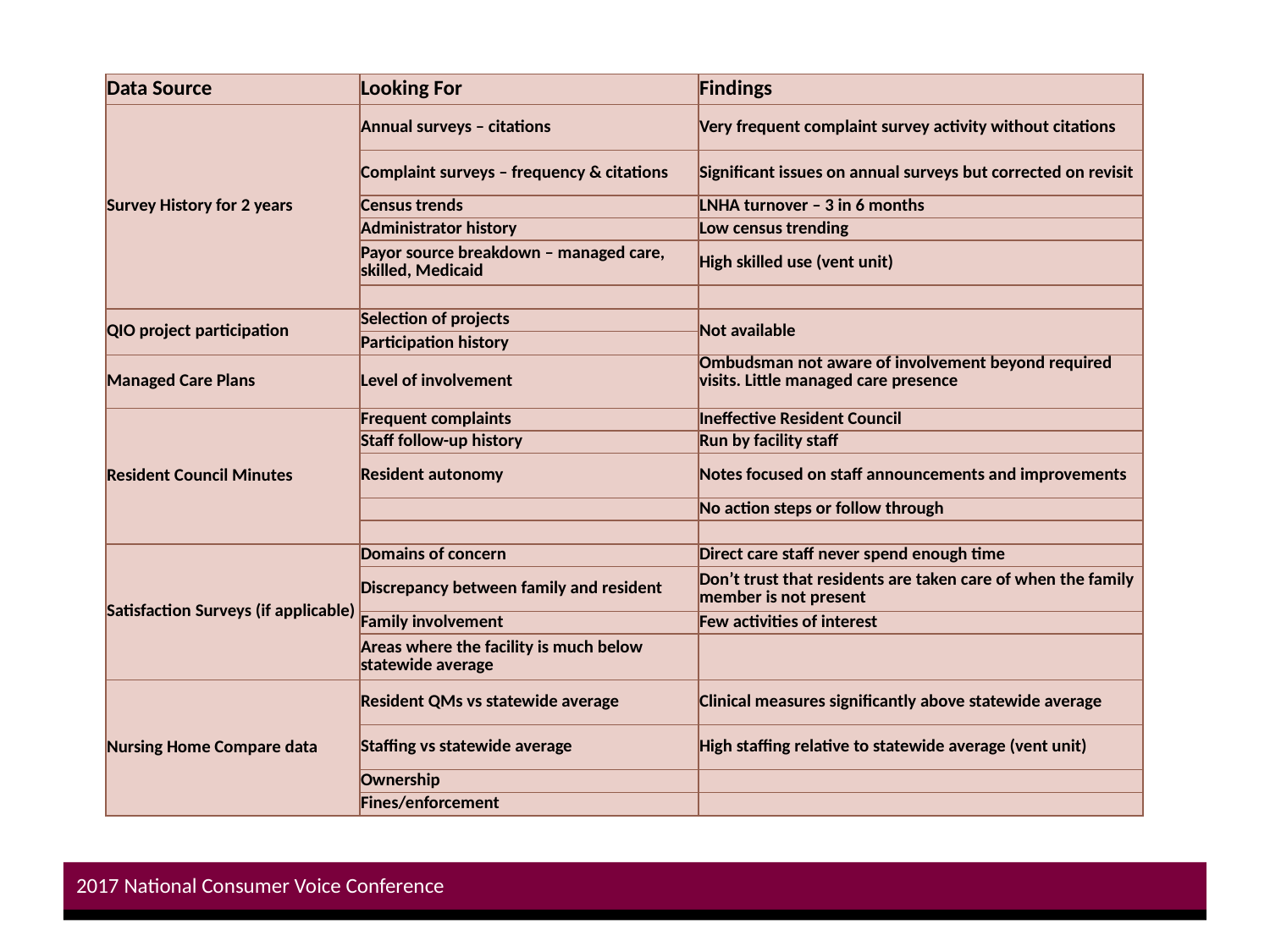

| Data Source | Looking For | Findings |
| --- | --- | --- |
| Survey History for 2 years | Annual surveys – citations | Very frequent complaint survey activity without citations |
|  | Complaint surveys – frequency & citations | Significant issues on annual surveys but corrected on revisit |
|  | Census trends | LNHA turnover – 3 in 6 months |
|  | Administrator history | Low census trending |
|  | Payor source breakdown – managed care, skilled, Medicaid | High skilled use (vent unit) |
|  |  |  |
| QIO project participation | Selection of projects | Not available |
|  | Participation history |  |
| Managed Care Plans | Level of involvement | Ombudsman not aware of involvement beyond required visits. Little managed care presence |
| Resident Council Minutes | Frequent complaints | Ineffective Resident Council |
|  | Staff follow-up history | Run by facility staff |
|  | Resident autonomy | Notes focused on staff announcements and improvements |
|  |  | No action steps or follow through |
|  |  |  |
| Satisfaction Surveys (if applicable) | Domains of concern | Direct care staff never spend enough time |
|  | Discrepancy between family and resident | Don’t trust that residents are taken care of when the family member is not present |
|  | Family involvement | Few activities of interest |
|  | Areas where the facility is much below statewide average |  |
| Nursing Home Compare data | Resident QMs vs statewide average | Clinical measures significantly above statewide average |
|  | Staffing vs statewide average | High staffing relative to statewide average (vent unit) |
|  | Ownership |  |
|  | Fines/enforcement |  |
2017 National Consumer Voice Conference